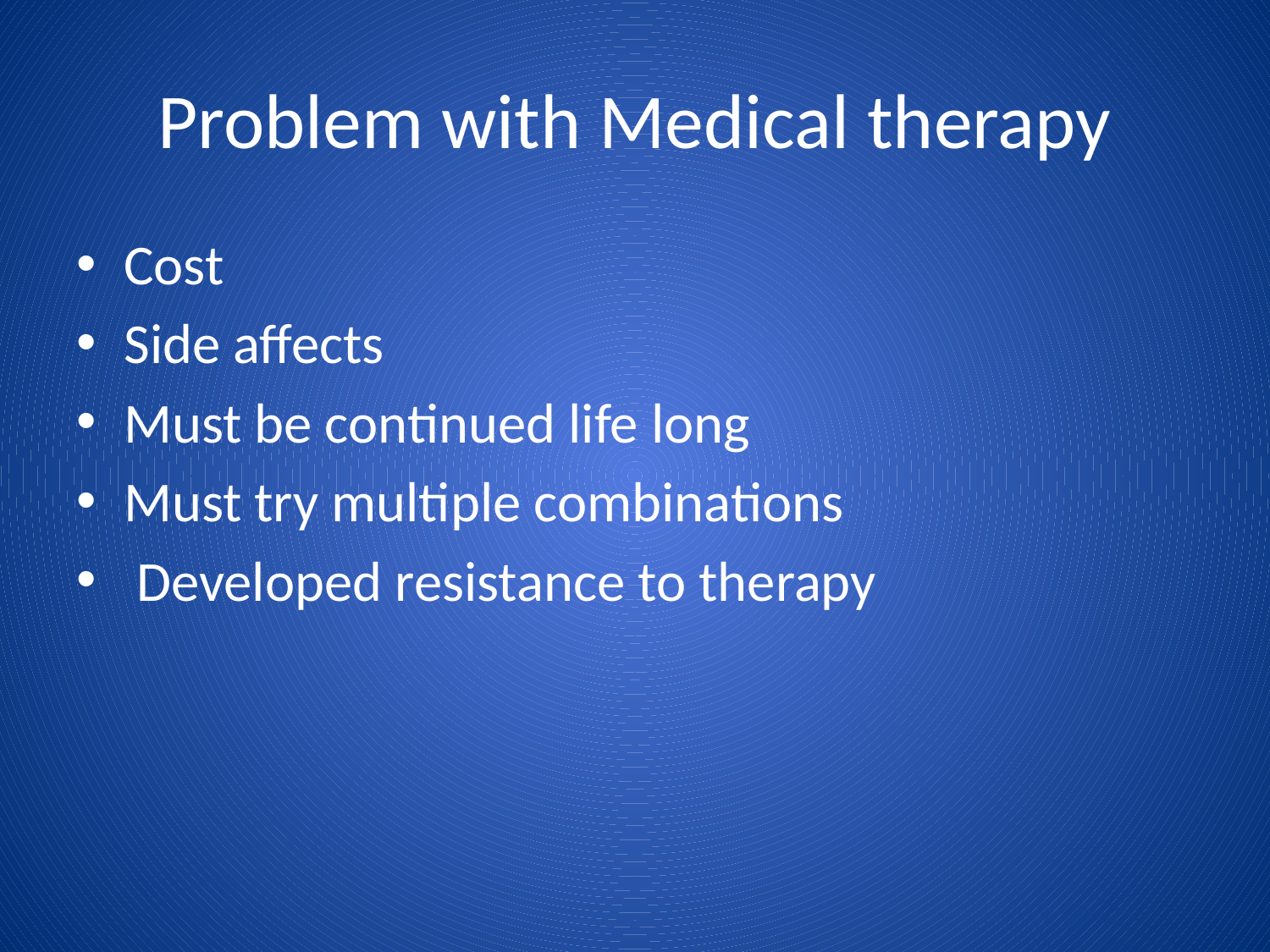

# Problem with Medical therapy
Cost
Side affects
Must be continued life long
Must try multiple combinations
 Developed resistance to therapy